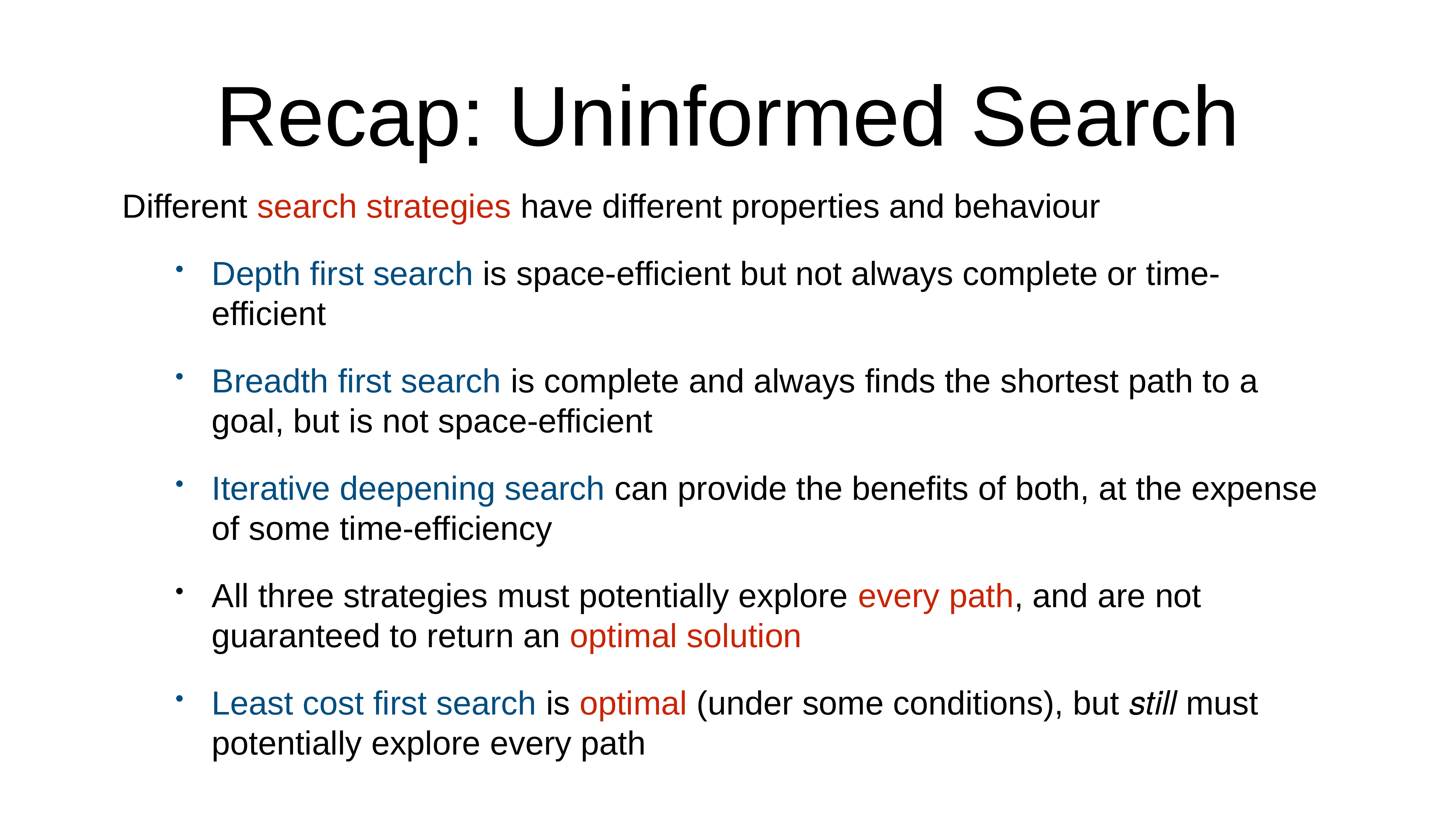

# Recap: Uninformed Search
Different search strategies have different properties and behaviour
Depth first search is space-efficient but not always complete or time-efficient
Breadth first search is complete and always finds the shortest path to a goal, but is not space-efficient
Iterative deepening search can provide the benefits of both, at the expense of some time-efficiency
All three strategies must potentially explore every path, and are not guaranteed to return an optimal solution
Least cost first search is optimal (under some conditions), but still must potentially explore every path